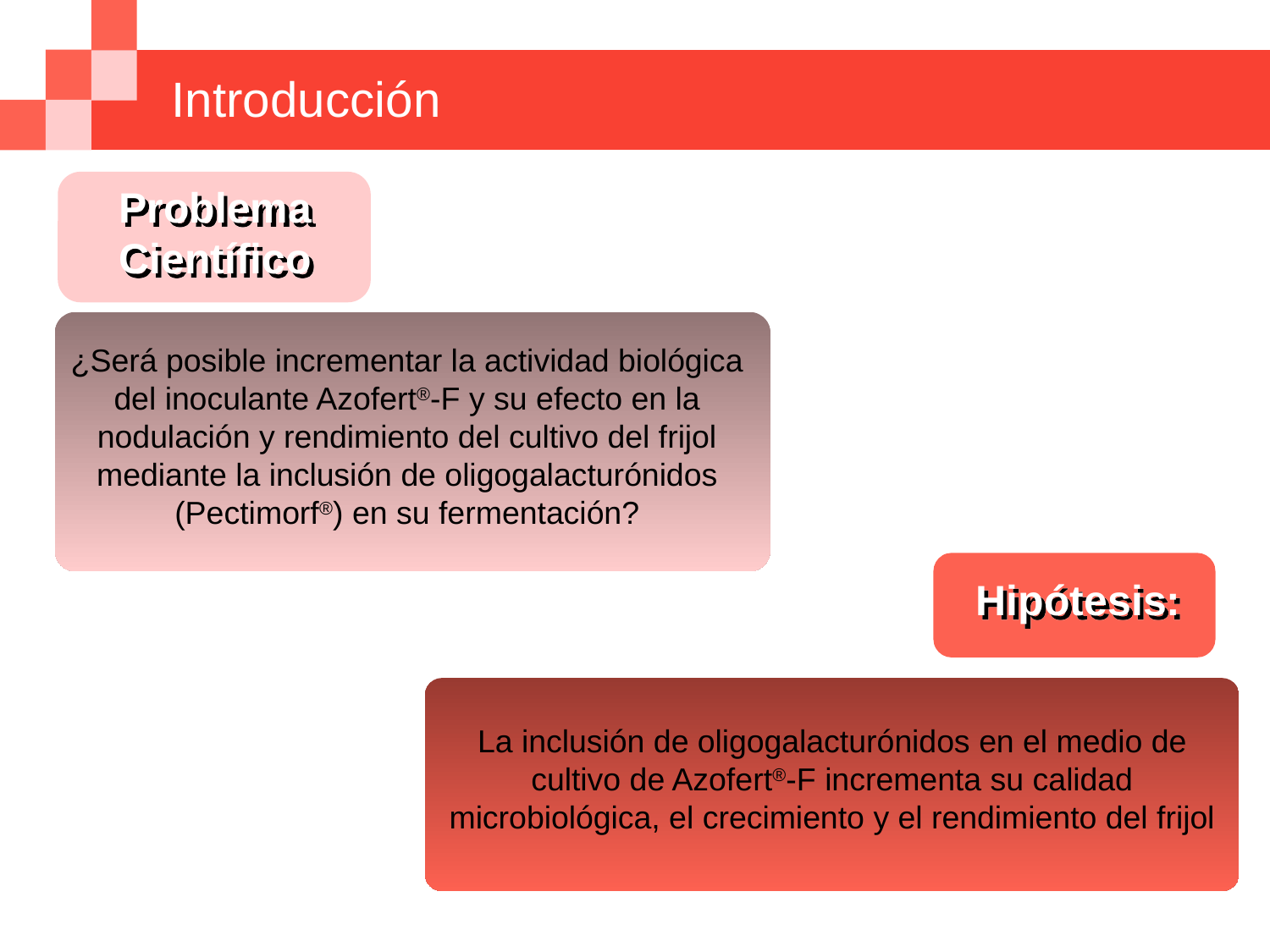

# Introducción

Problema
Científico

¿Será posible incrementar la actividad biológica del inoculante Azofert®-F y su efecto en la nodulación y rendimiento del cultivo del frijol mediante la inclusión de oligogalacturónidos (Pectimorf®) en su fermentación?

Hipótesis:

La inclusión de oligogalacturónidos en el medio de cultivo de Azofert®-F incrementa su calidad microbiológica, el crecimiento y el rendimiento del frijol